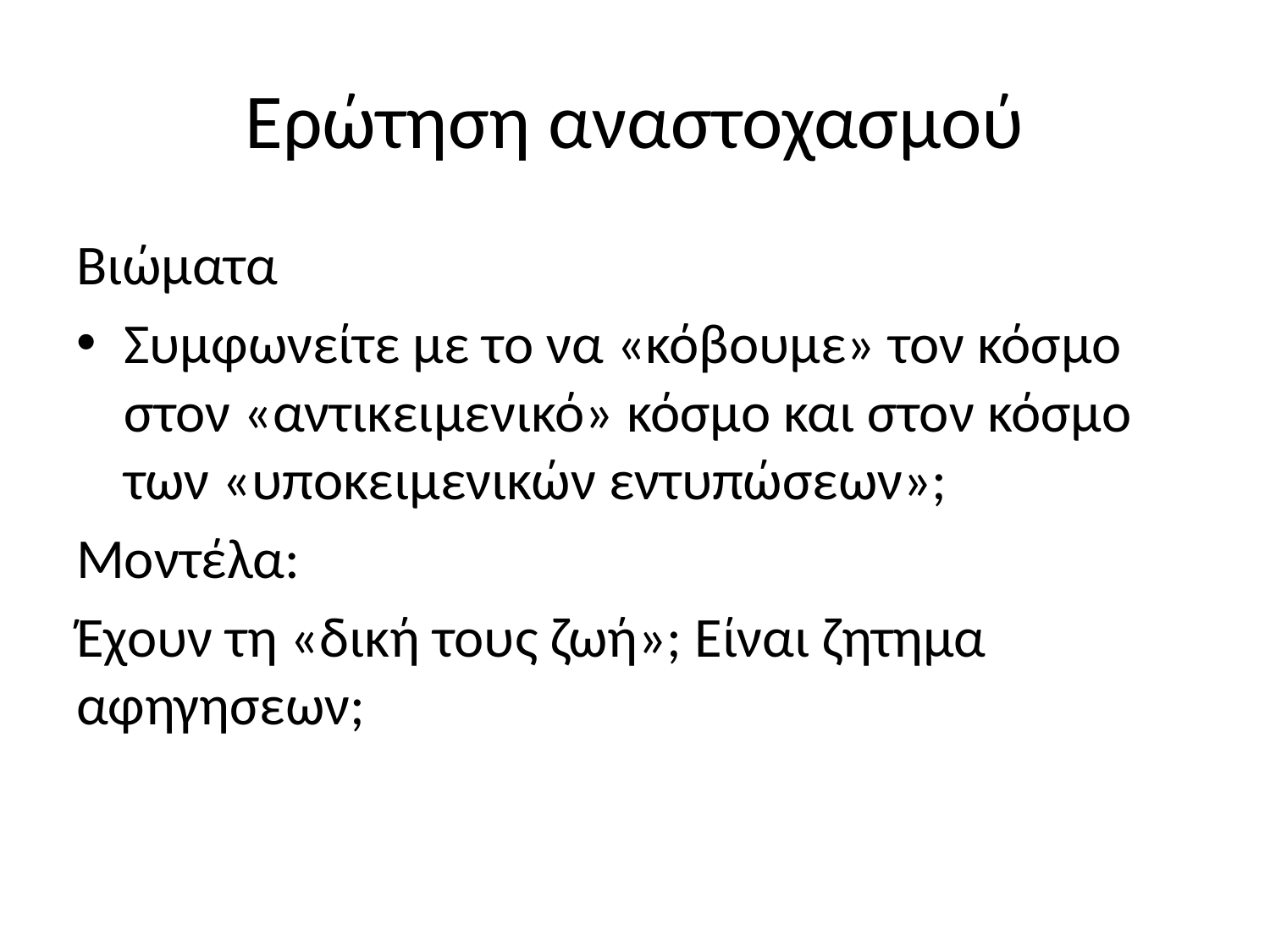

# Ερώτηση αναστοχασμού
Βιώματα
Συμφωνείτε με το να «κόβουμε» τον κόσμο στον «αντικειμενικό» κόσμο και στον κόσμο των «υποκειμενικών εντυπώσεων»;
Μοντέλα:
Έχουν τη «δική τους ζωή»; Είναι ζητημα αφηγησεων;